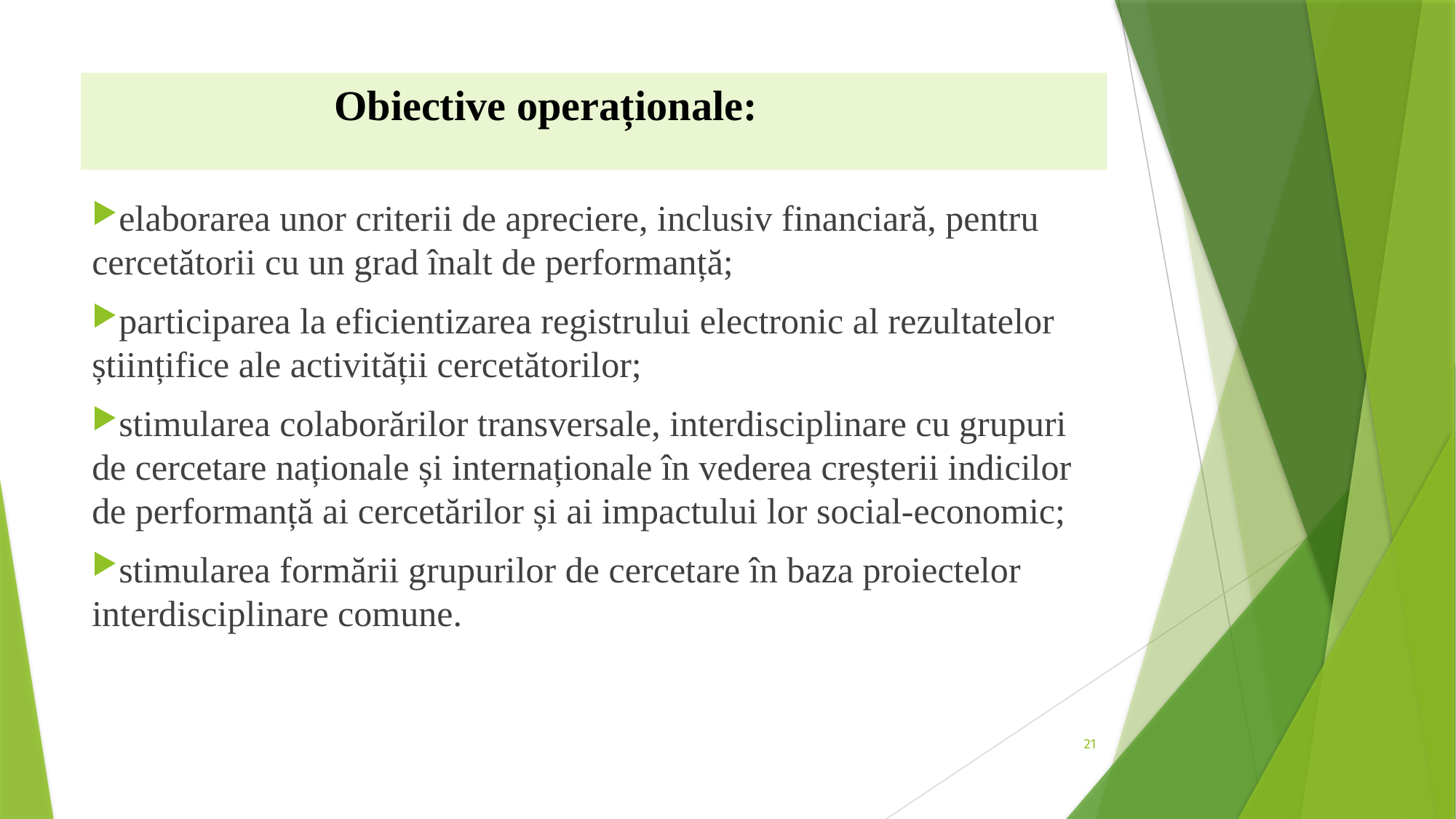

Obiective operaționale:
elaborarea unor criterii de apreciere, inclusiv financiară, pentru cercetătorii cu un grad înalt de performanță;
participarea la eficientizarea registrului electronic al rezultatelor științifice ale activității cercetătorilor;
stimularea colaborărilor transversale, interdisciplinare cu grupuri de cercetare naționale și internaționale în vederea creșterii indicilor de performanță ai cercetărilor și ai impactului lor social-economic;
stimularea formării grupurilor de cercetare în baza proiectelor interdisciplinare comune.
21